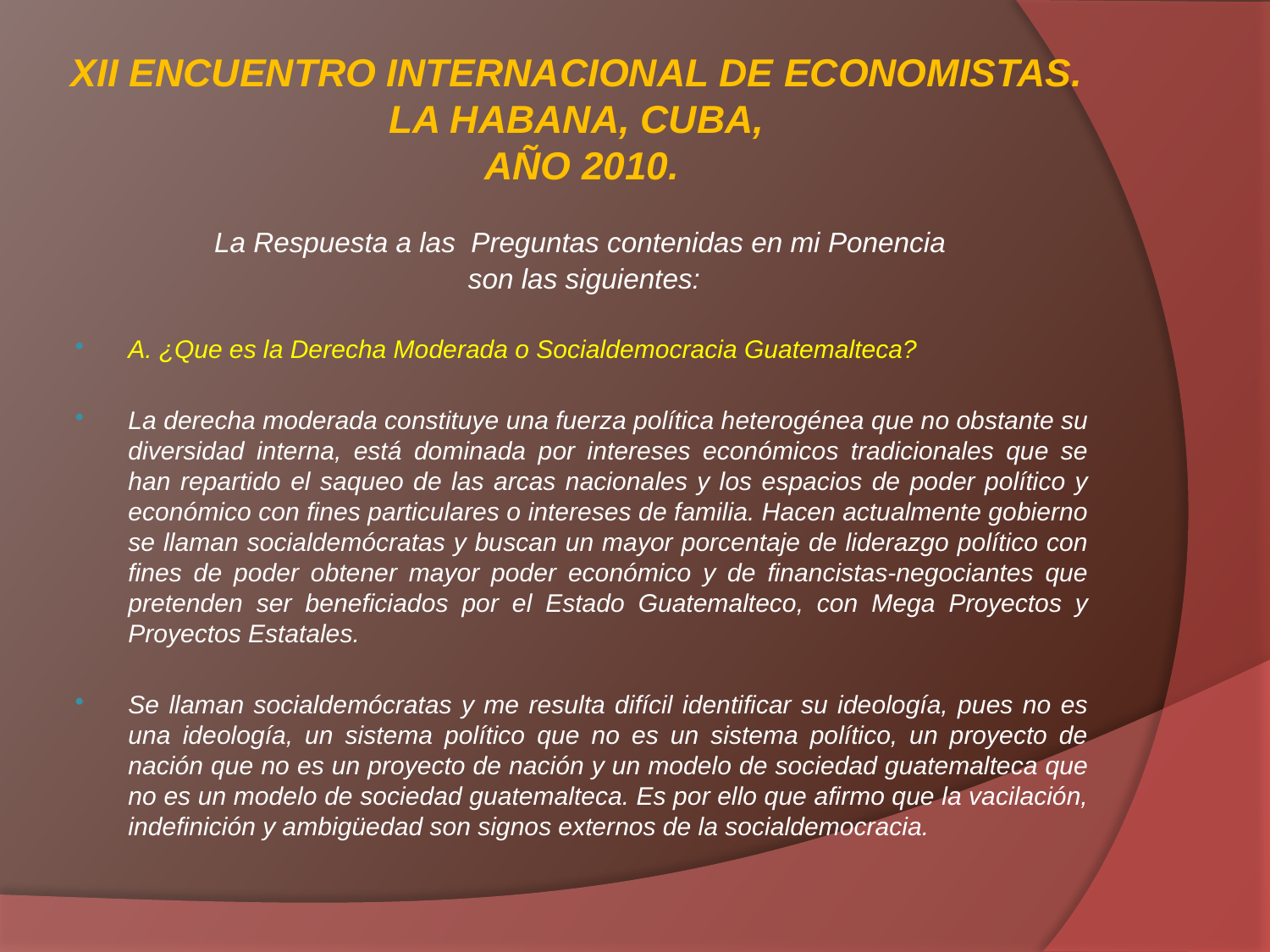

# XII ENCUENTRO INTERNACIONAL DE ECONOMISTAS. LA HABANA, CUBA, AÑO 2010.
La Respuesta a las  Preguntas contenidas en mi Ponencia
son las siguientes:

A. ¿Que es la Derecha Moderada o Socialdemocracia Guatemalteca?

La derecha moderada constituye una fuerza política heterogénea que no obstante su diversidad interna, está dominada por intereses económicos tradicionales que se han repartido el saqueo de las arcas nacionales y los espacios de poder político y económico con fines particulares o intereses de familia. Hacen actualmente gobierno se llaman socialdemócratas y buscan un mayor porcentaje de liderazgo político con fines de poder obtener mayor poder económico y de financistas-negociantes que pretenden ser beneficiados por el Estado Guatemalteco, con Mega Proyectos y Proyectos Estatales.

Se llaman socialdemócratas y me resulta difícil identificar su ideología, pues no es una ideología, un sistema político que no es un sistema político, un proyecto de nación que no es un proyecto de nación y un modelo de sociedad guatemalteca que no es un modelo de sociedad guatemalteca. Es por ello que afirmo que la vacilación, indefinición y ambigüedad son signos externos de la socialdemocracia.